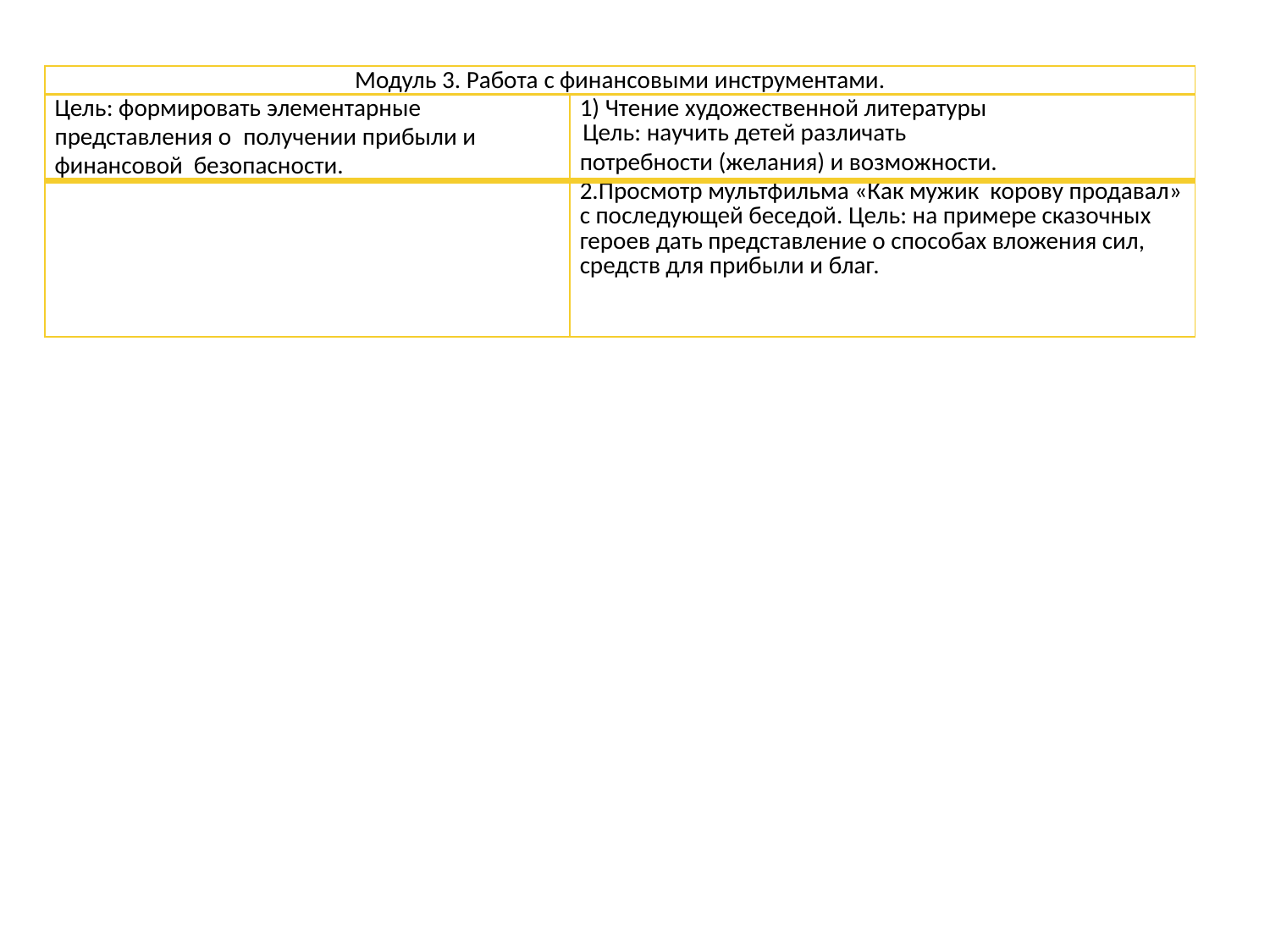

| Модуль 3. Работа с финансовыми инструментами. |  |
| --- | --- |
| Цель: формировать элементарные представления о получении прибыли и финансовой безопасности. | 1) Чтение художественной литературы Цель: научить детей различать потребности (желания) и возможности. |
|  | 2.Просмотр мультфильма «Как мужик корову продавал» с последующей беседой. Цель: на примере сказочных героев дать представление о способах вложения сил, средств для прибыли и благ. |